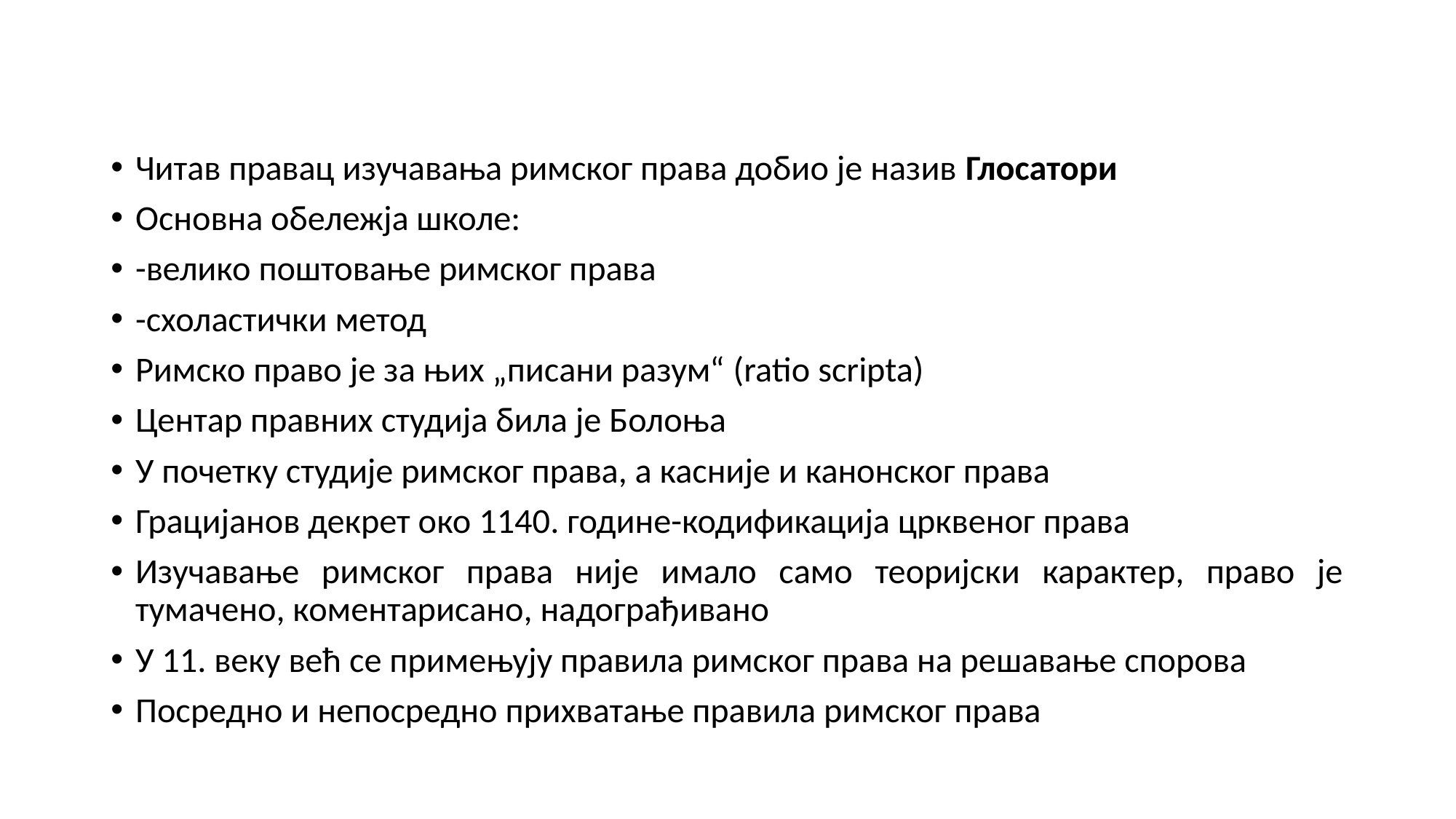

#
Читав правац изучавања римског права добио је назив Глосатори
Основна обележја школе:
-велико поштовање римског права
-схоластички метод
Римско право је за њих „писани разум“ (ratio scripta)
Центар правних студија била је Болоња
У почетку студије римског права, а касније и канонског права
Грацијанов декрет око 1140. године-кодификација црквеног права
Изучавање римског права није имало само теоријски карактер, право је тумачено, коментарисано, надограђивано
У 11. веку већ се примењују правила римског права на решавање спорова
Посредно и непосредно прихватање правила римског права